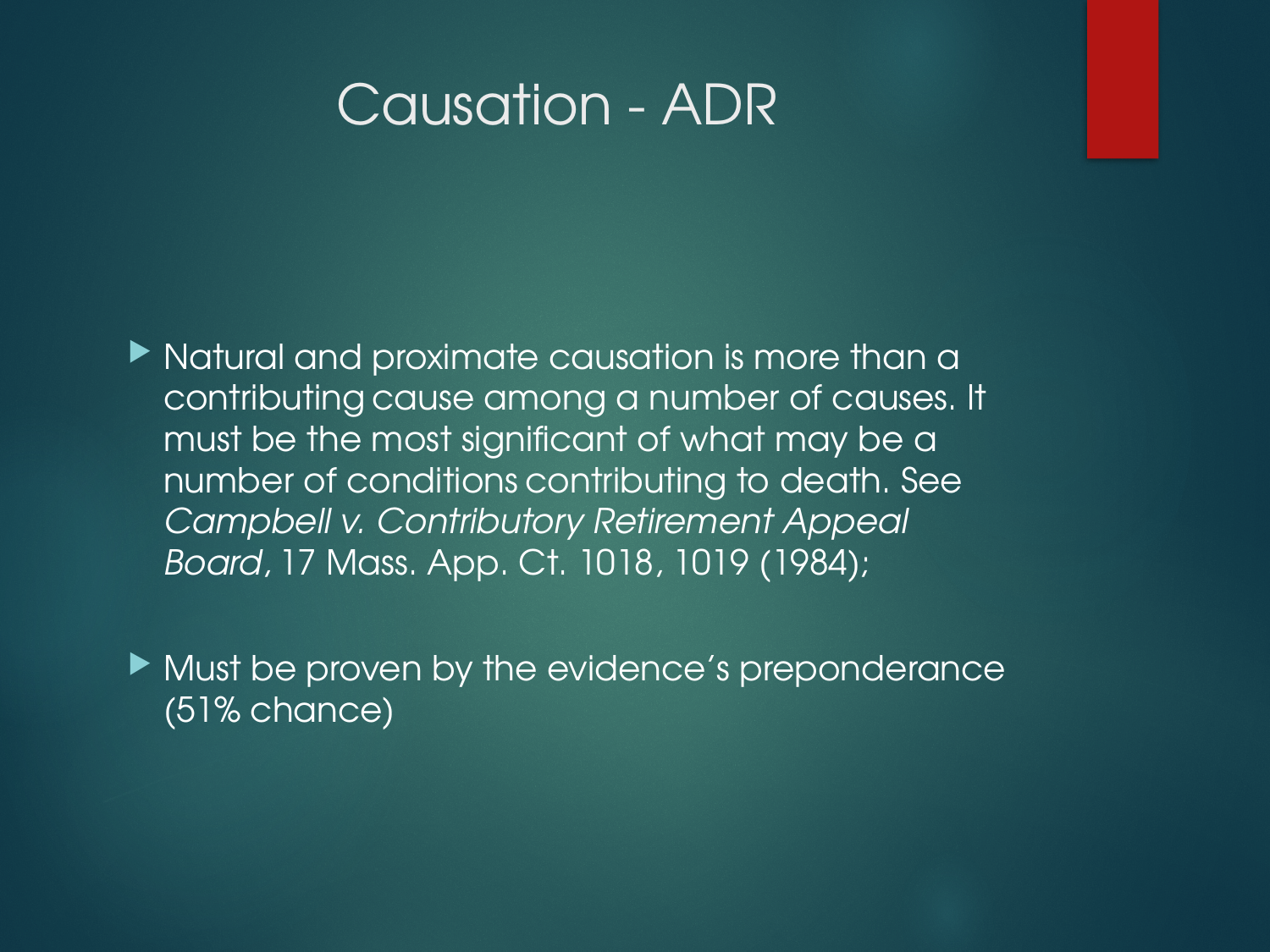

# Causation - ADR

Natural and proximate causation is more than a contributing cause among a number of causes. It must be the most significant of what may be a number of conditions contributing to death. See Campbell v. Contributory Retirement Appeal Board, 17 Mass. App. Ct. 1018, 1019 (1984);

Must be proven by the evidence’s preponderance (51% chance)